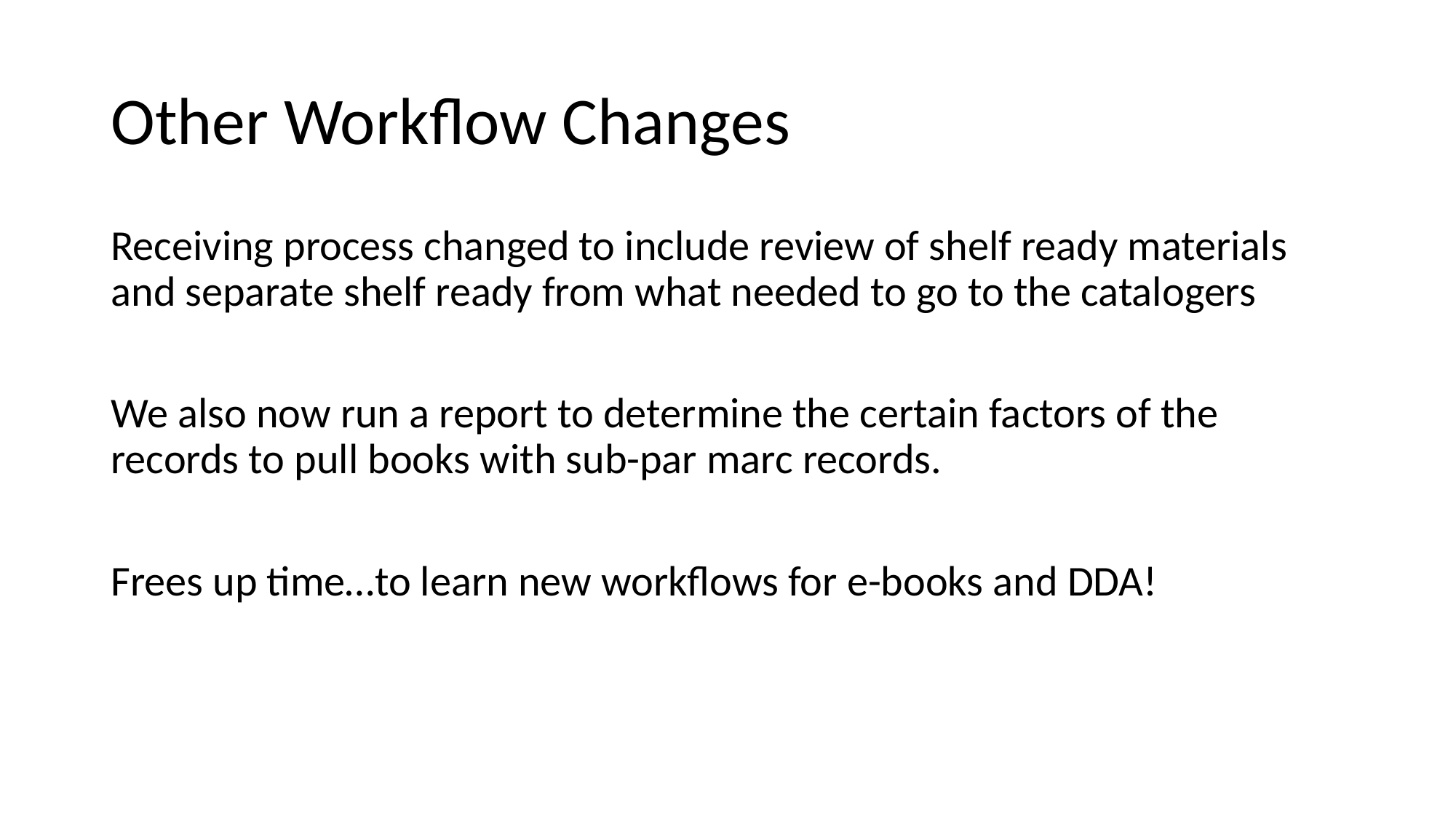

# Other Workflow Changes
Receiving process changed to include review of shelf ready materials and separate shelf ready from what needed to go to the catalogers

We also now run a report to determine the certain factors of the records to pull books with sub-par marc records.

Frees up time…to learn new workflows for e-books and DDA!